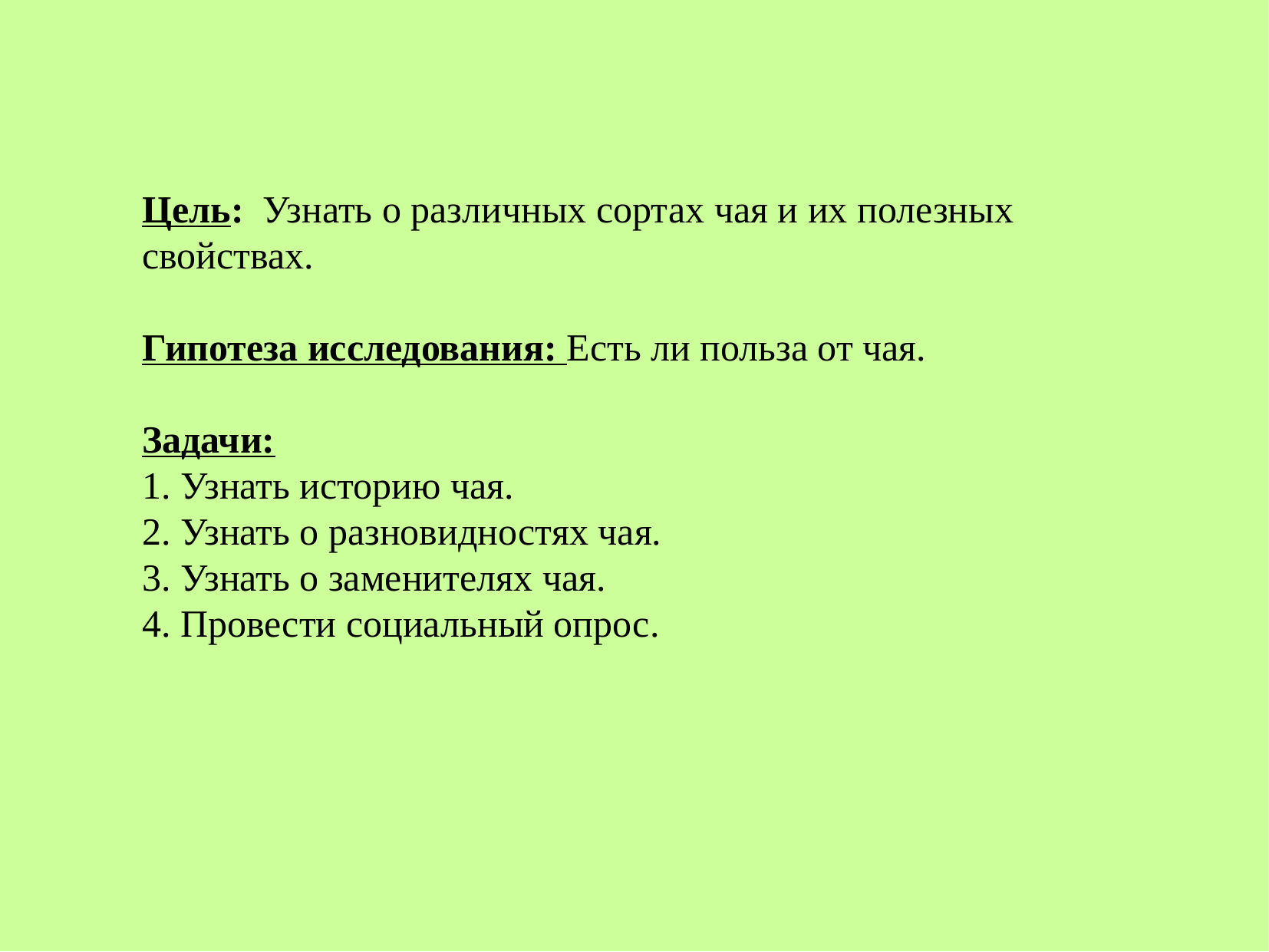

Цель:  Узнать о различных сортах чая и их полезных свойствах.

Гипотеза исследования: Есть ли польза от чая.

Задачи:
1. Узнать историю чая.
2. Узнать о разновидностях чая.
3. Узнать о заменителях чая.
4. Провести социальный опрос.